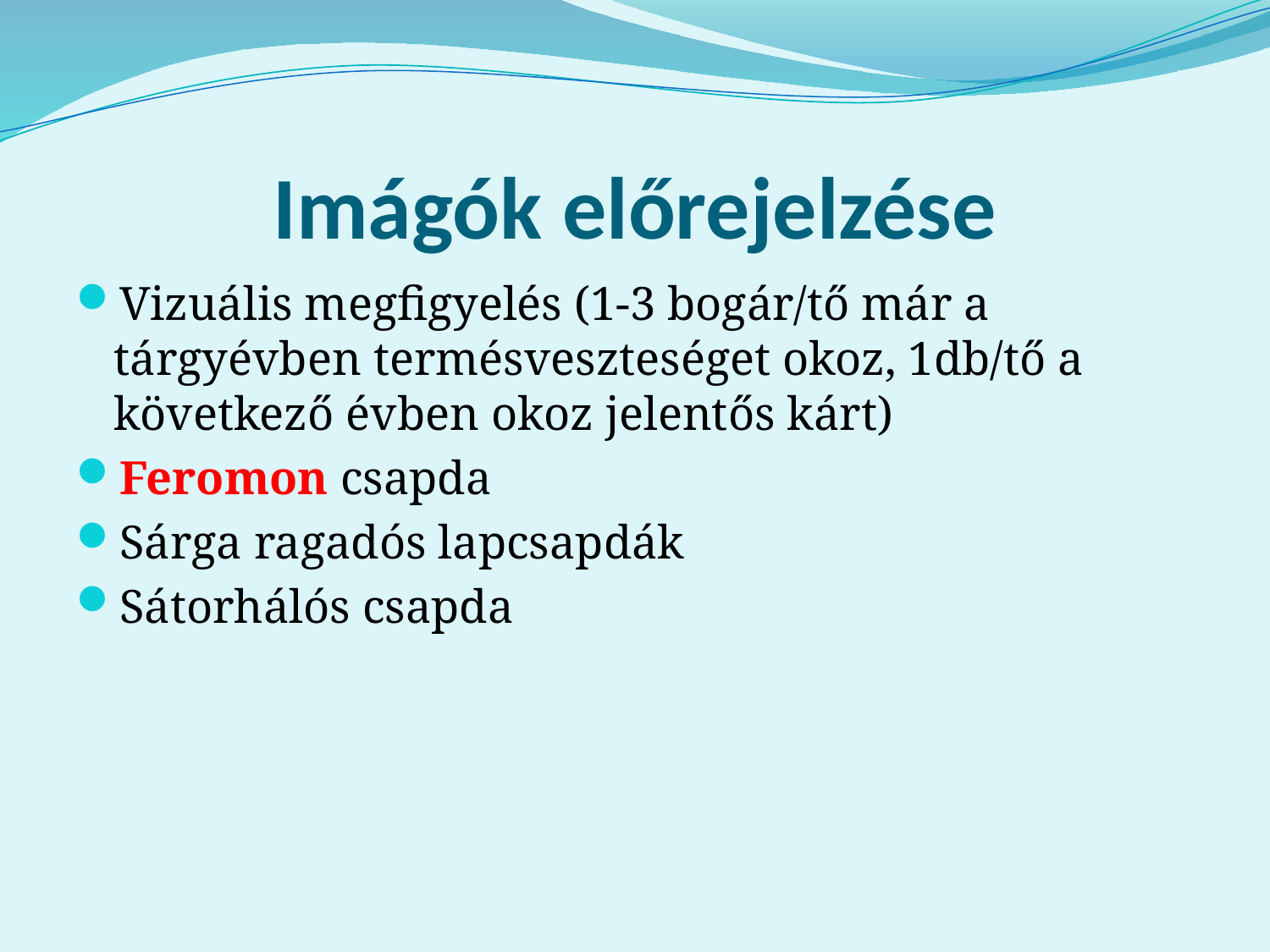

# Imágók előrejelzése
Vizuális megfigyelés (1-3 bogár/tő már a tárgyévben termésveszteséget okoz, 1db/tő a következő évben okoz jelentős kárt)
Feromon csapda
Sárga ragadós lapcsapdák
Sátorhálós csapda